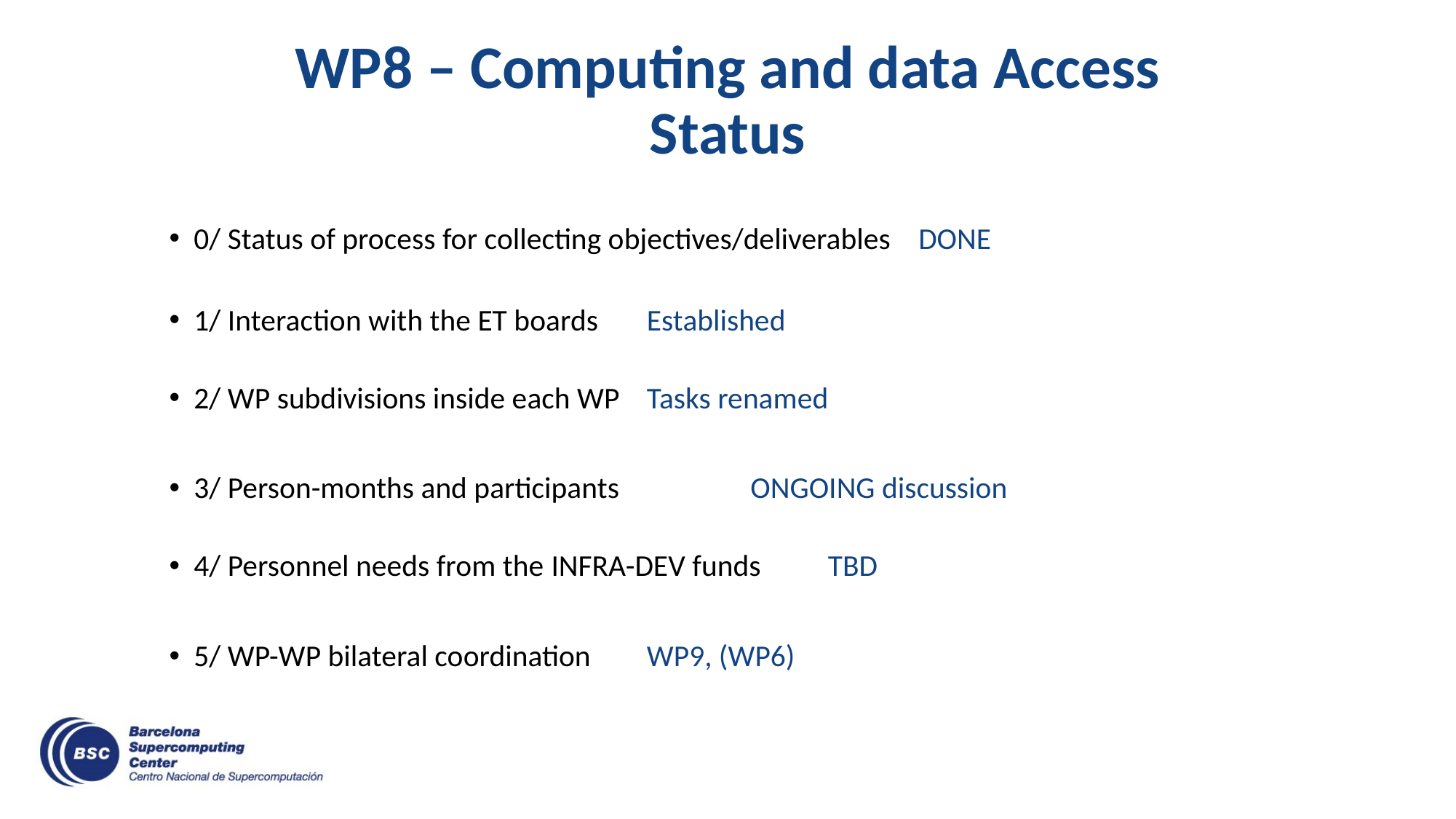

# WP8 – Computing and data Access Status
0/ Status of process for collecting objectives/deliverables  	DONE
1/ Interaction with the ET boards				Established
2/ WP subdivisions inside each WP 				Tasks renamed

3/ Person-months and participants  			               ONGOING discussion
4/ Personnel needs from the INFRA-DEV funds			TBD

5/ WP-WP bilateral coordination 				WP9, (WP6)